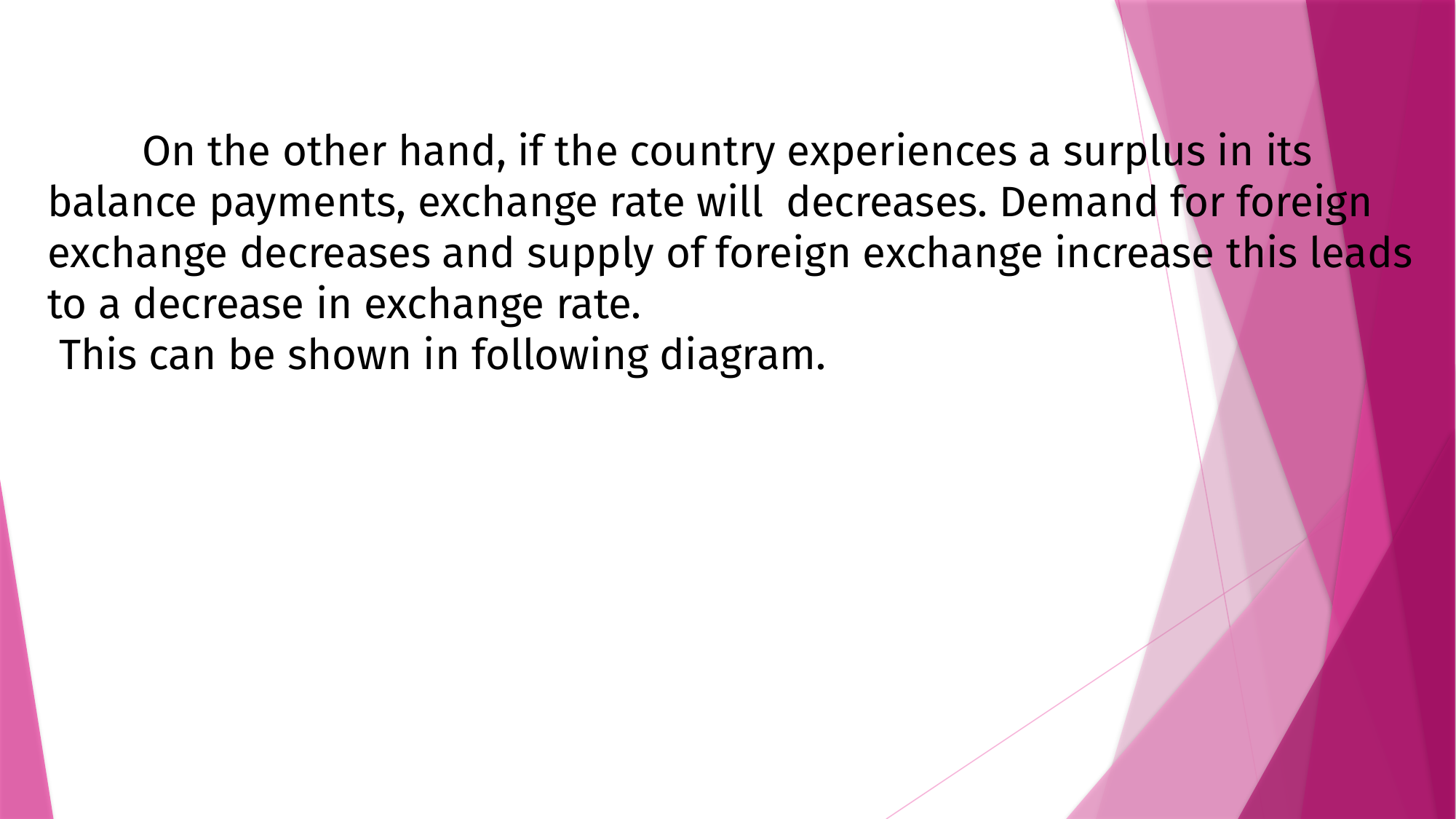

On the other hand, if the country experiences a surplus in its balance payments, exchange rate will  decreases. Demand for foreign exchange decreases and supply of foreign exchange increase this leads to a decrease in exchange rate.
 This can be shown in following diagram.